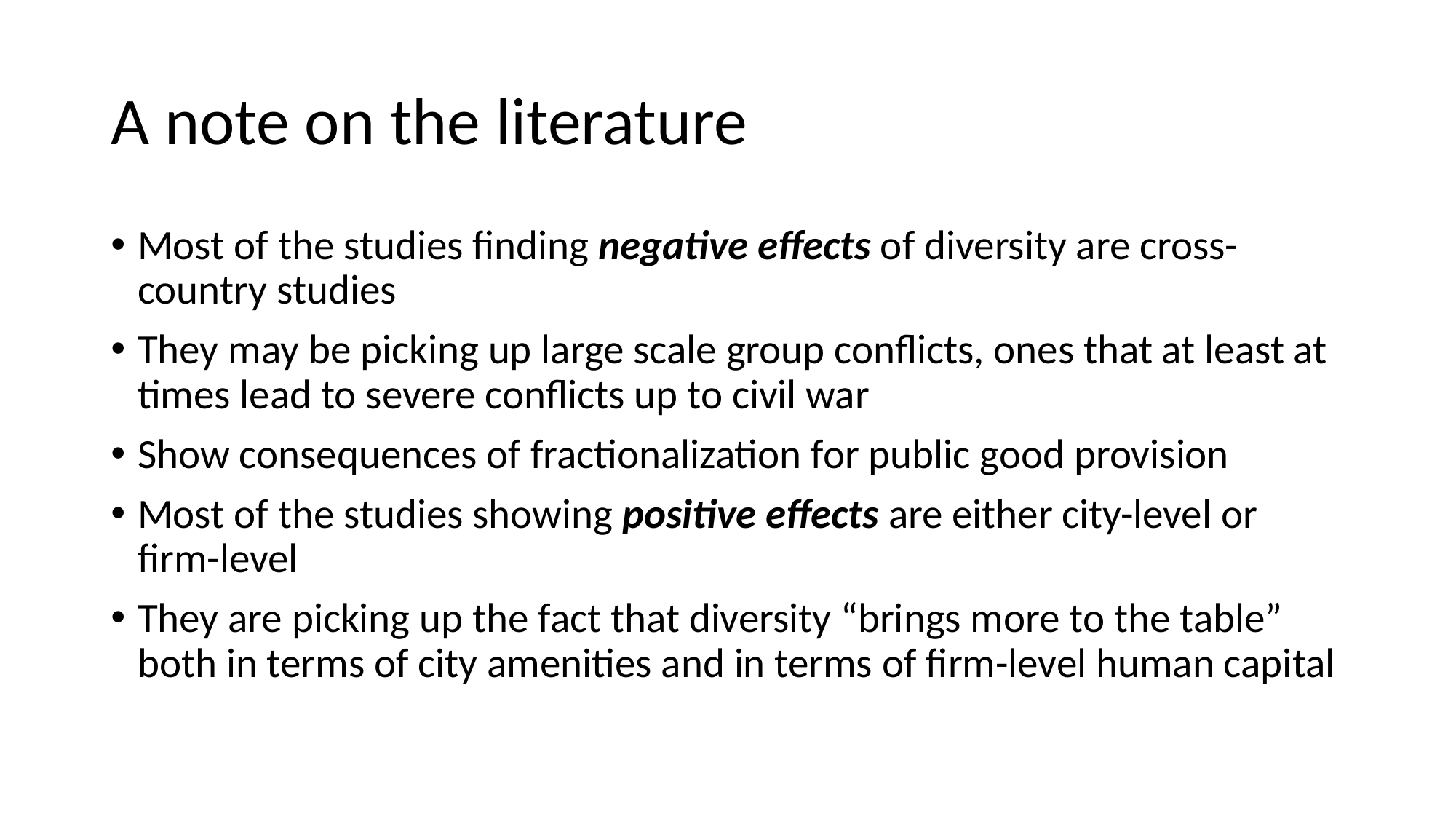

# A note on the literature
Most of the studies finding negative effects of diversity are cross-country studies
They may be picking up large scale group conflicts, ones that at least at times lead to severe conflicts up to civil war
Show consequences of fractionalization for public good provision
Most of the studies showing positive effects are either city-level or firm-level
They are picking up the fact that diversity “brings more to the table” both in terms of city amenities and in terms of firm-level human capital